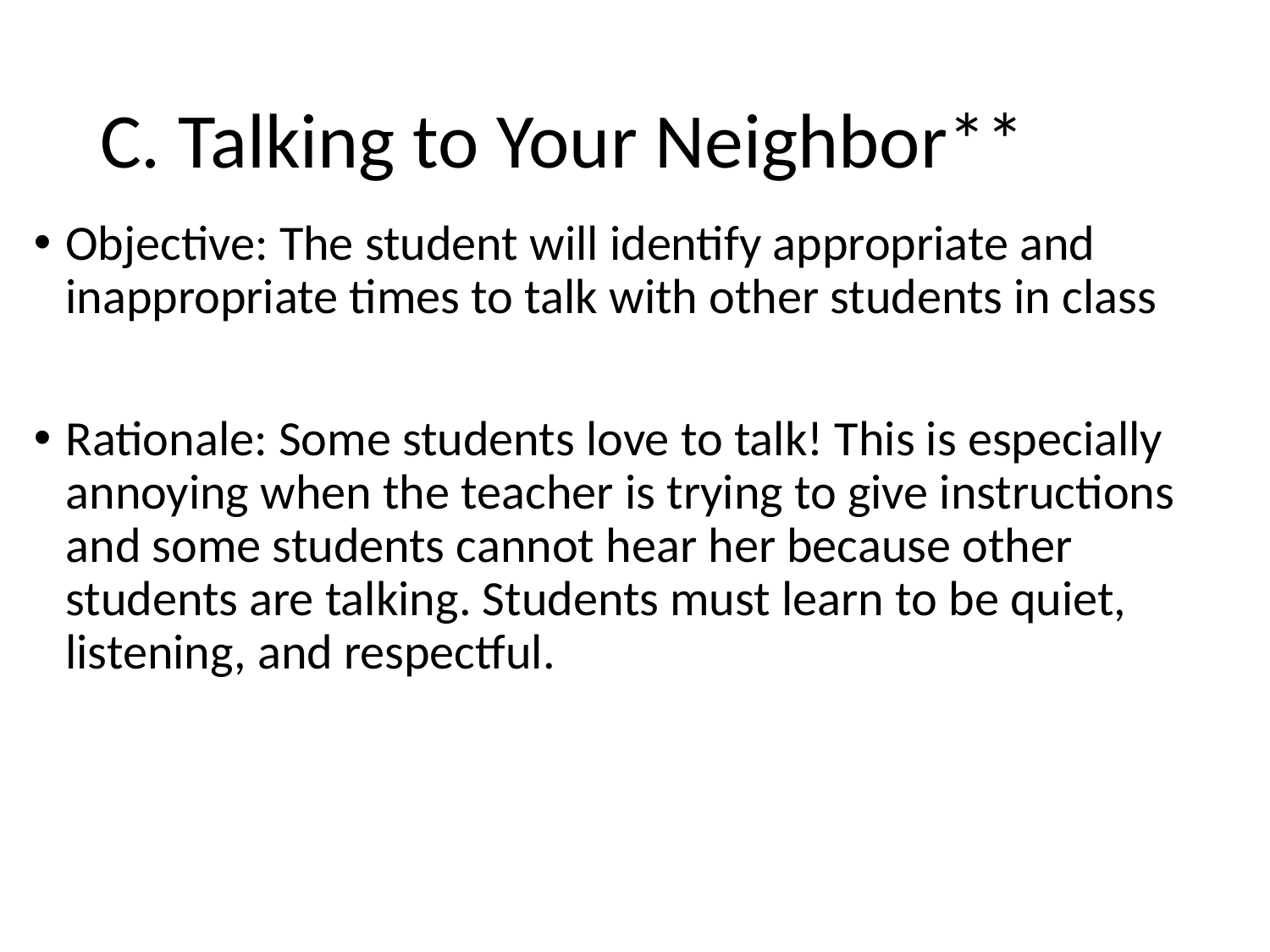

# C. Talking to Your Neighbor**
Objective: The student will identify appropriate and inappropriate times to talk with other students in class

Rationale: Some students love to talk! This is especially annoying when the teacher is trying to give instructions and some students cannot hear her because other students are talking. Students must learn to be quiet, listening, and respectful.